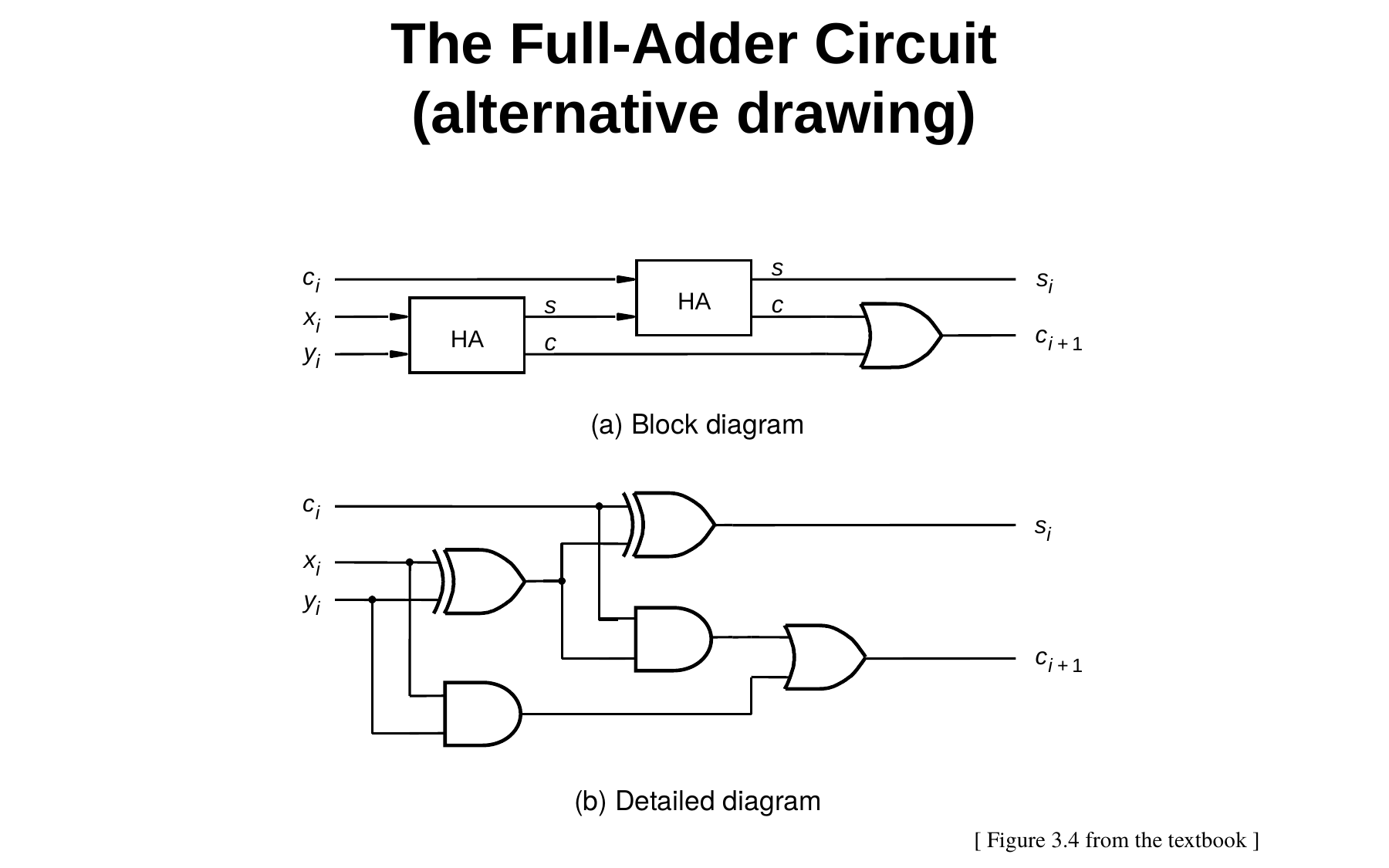

The Full-Adder Circuit
(alternative drawing)
s

c
s
i
i

HA
c
s

x

i

c
HA
c
i
+
1

y
i

(a) Block diagram
c

i

s
i

x

i

y
i

c
i
+
1

(b) Detailed diagram
[ Figure 3.4 from the textbook ]